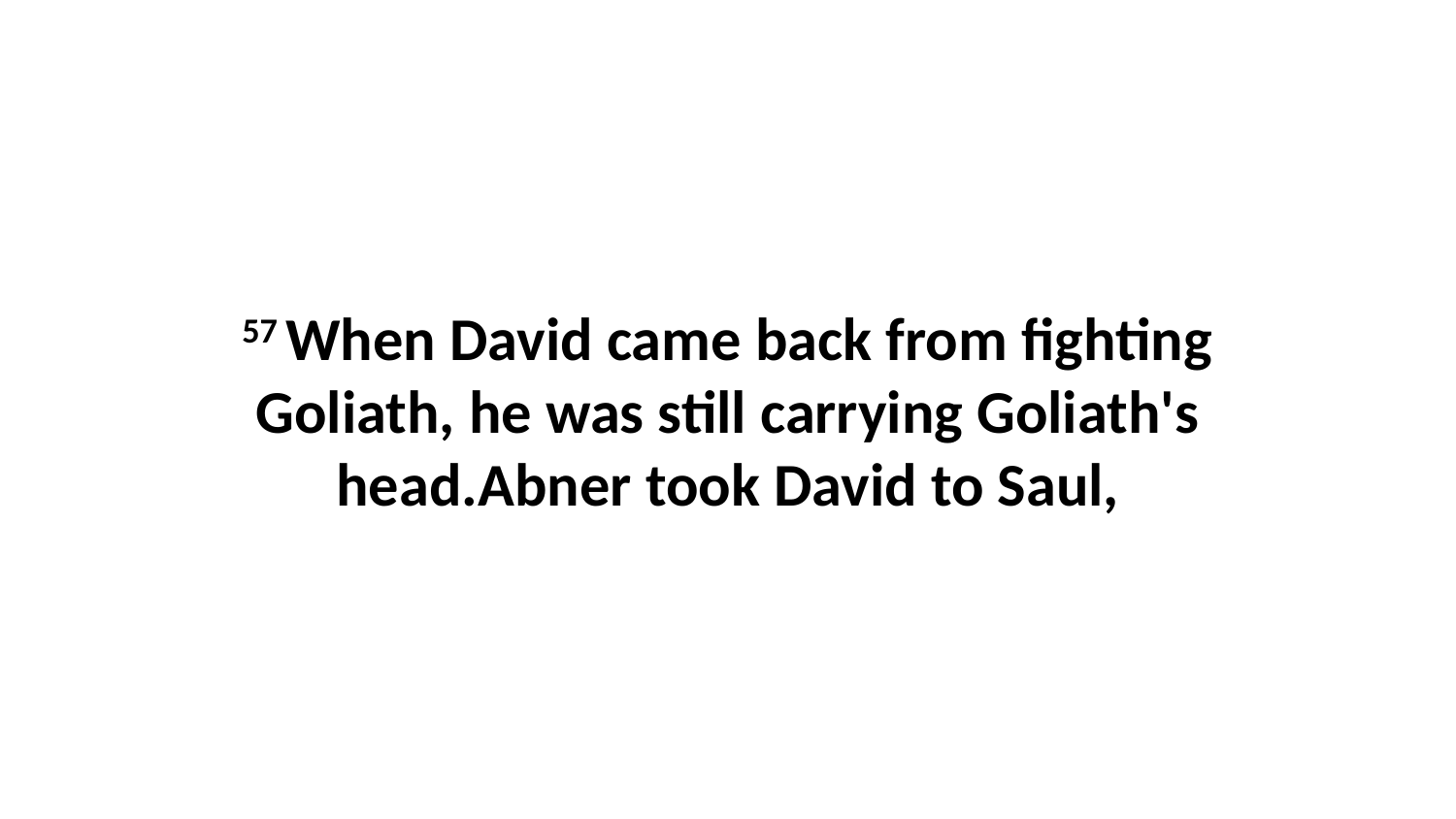

57 When David came back from fighting Goliath, he was still carrying Goliath's head.Abner took David to Saul,